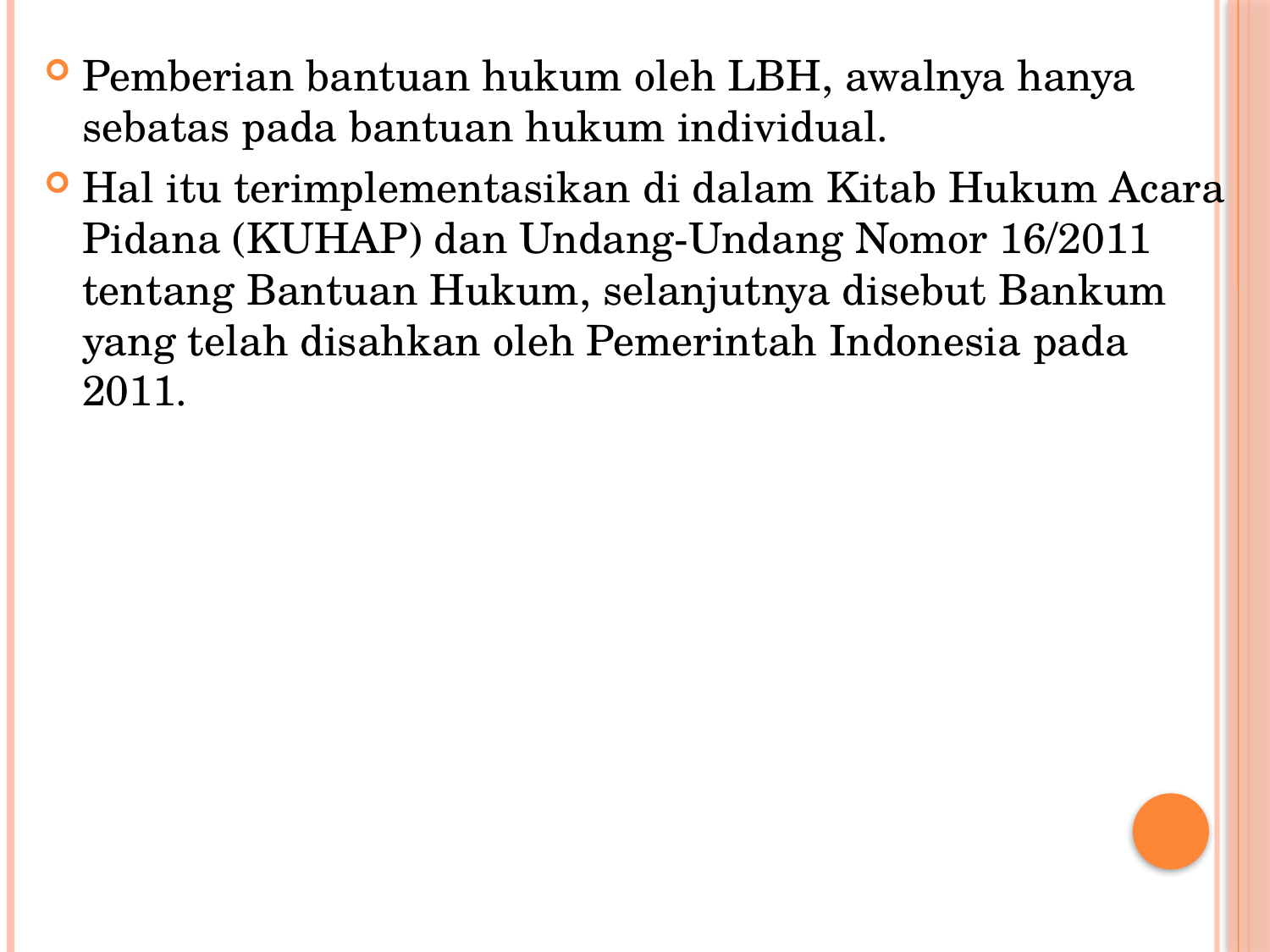

Pemberian bantuan hukum oleh LBH, awalnya hanya sebatas pada bantuan hukum individual.
Hal itu terimplementasikan di dalam Kitab Hukum Acara Pidana (KUHAP) dan Undang-Undang Nomor 16/2011 tentang Bantuan Hukum, selanjutnya disebut Bankum yang telah disahkan oleh Pemerintah Indonesia pada 2011.